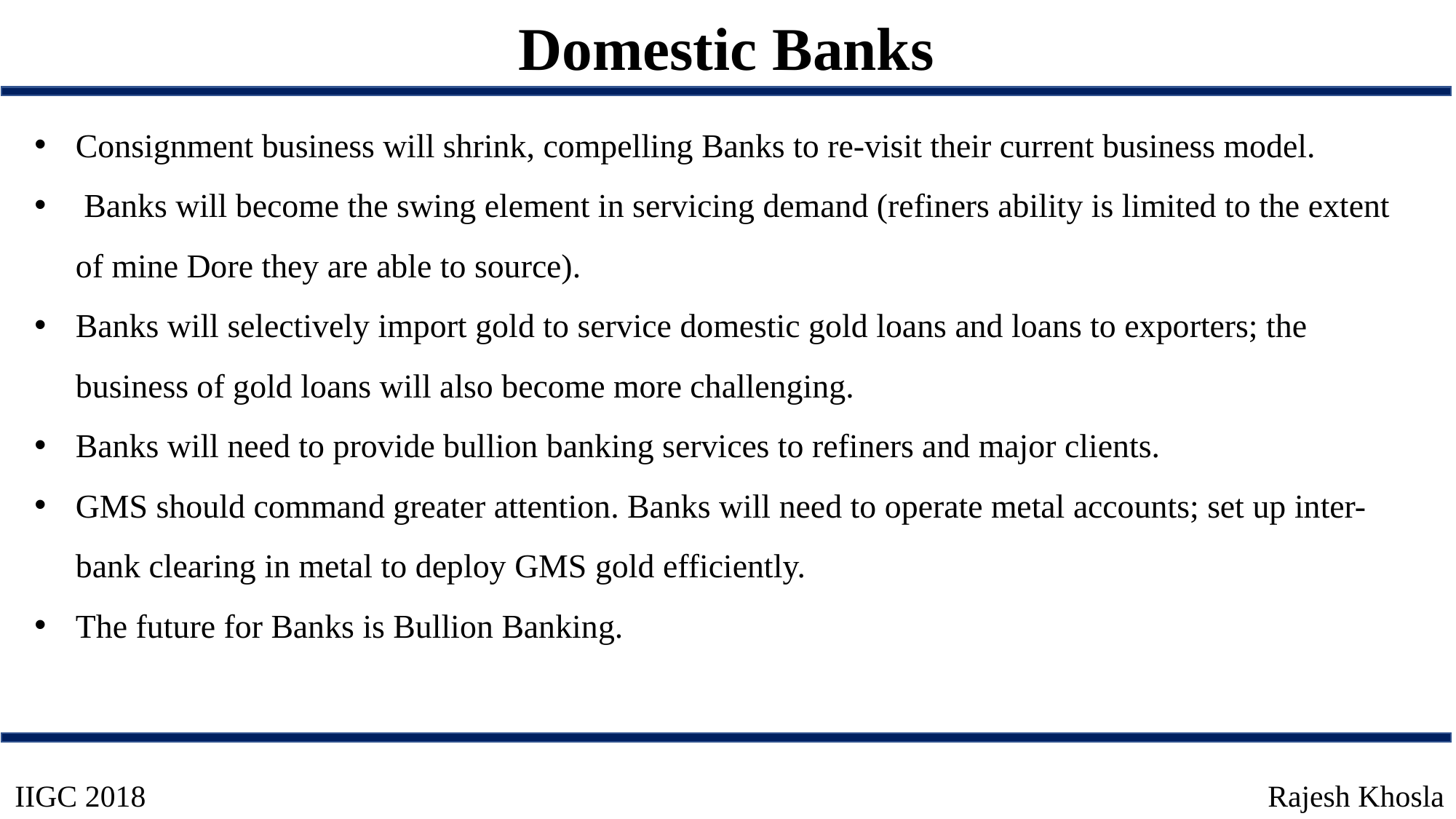

Domestic Banks

Consignment business will shrink, compelling Banks to re-visit their current business model.
 Banks will become the swing element in servicing demand (refiners ability is limited to the extent of mine Dore they are able to source).
Banks will selectively import gold to service domestic gold loans and loans to exporters; the business of gold loans will also become more challenging.
Banks will need to provide bullion banking services to refiners and major clients.
GMS should command greater attention. Banks will need to operate metal accounts; set up inter-bank clearing in metal to deploy GMS gold efficiently.
The future for Banks is Bullion Banking.

IIGC 2018
Rajesh Khosla